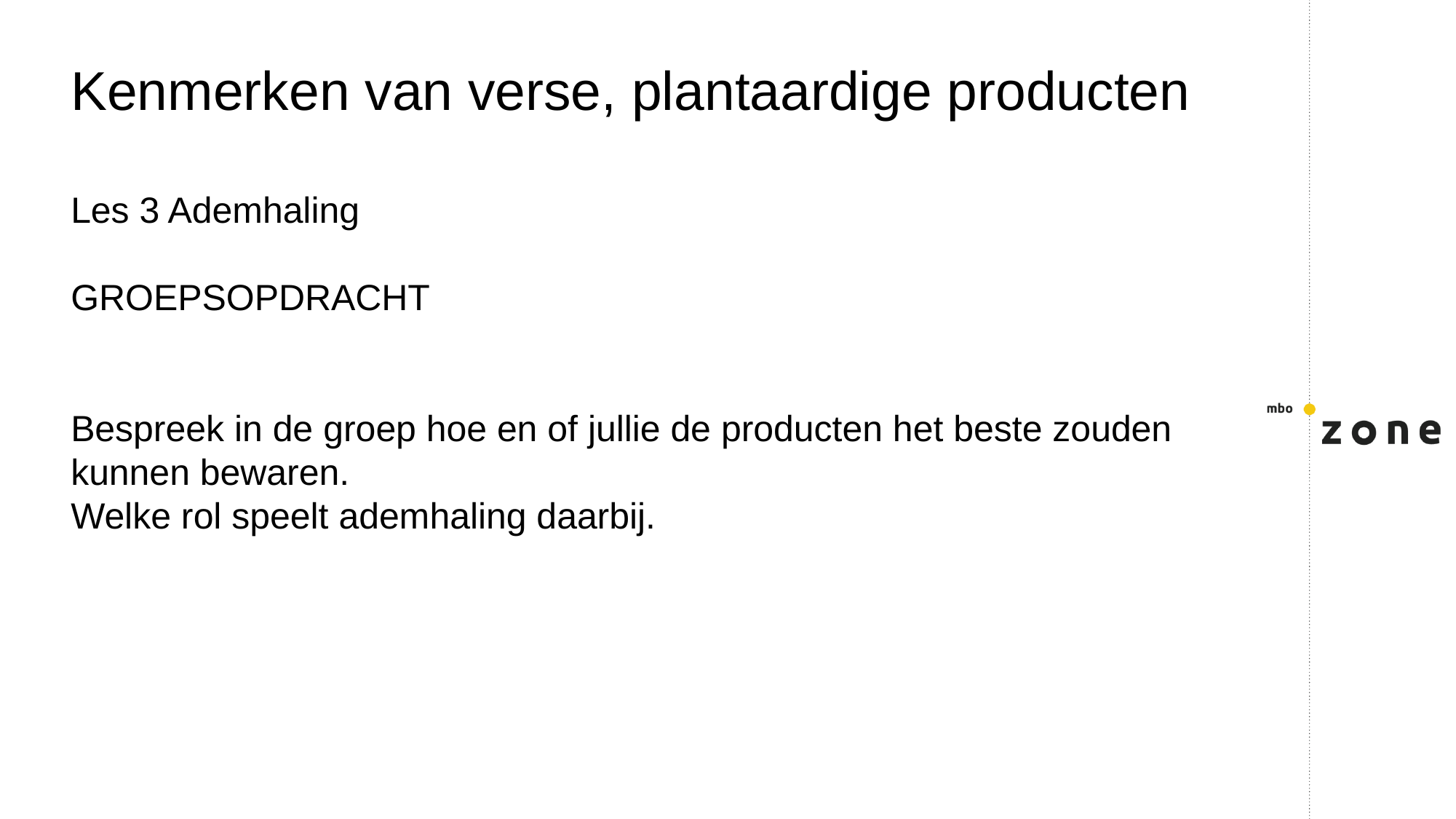

Kenmerken van verse, plantaardige producten

Les 3 Ademhaling

GROEPSOPDRACHT

Bespreek in de groep hoe en of jullie de producten het beste zouden kunnen bewaren.
Welke rol speelt ademhaling daarbij.